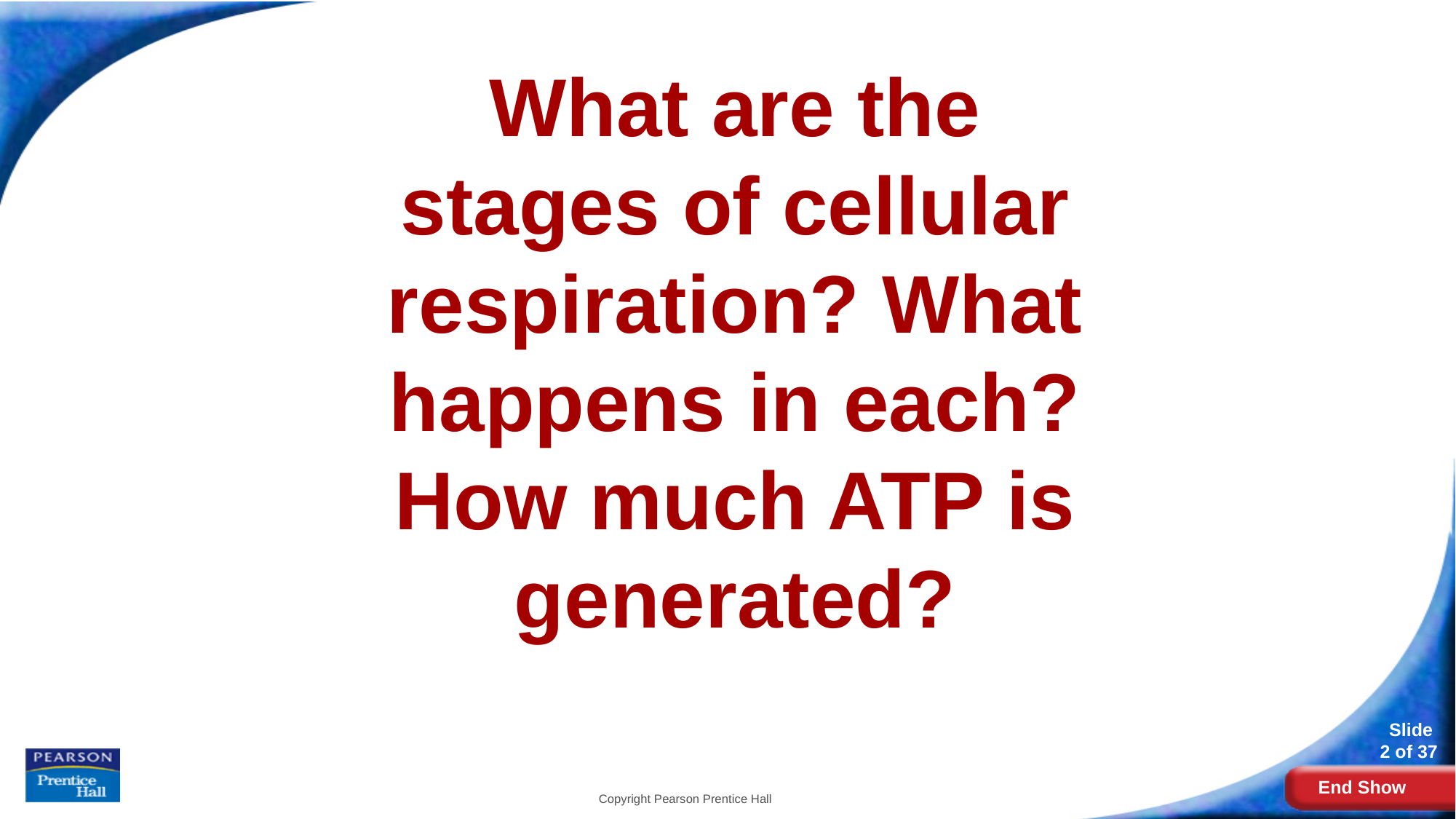

What are the stages of cellular respiration? What happens in each? How much ATP is generated?
Copyright Pearson Prentice Hall